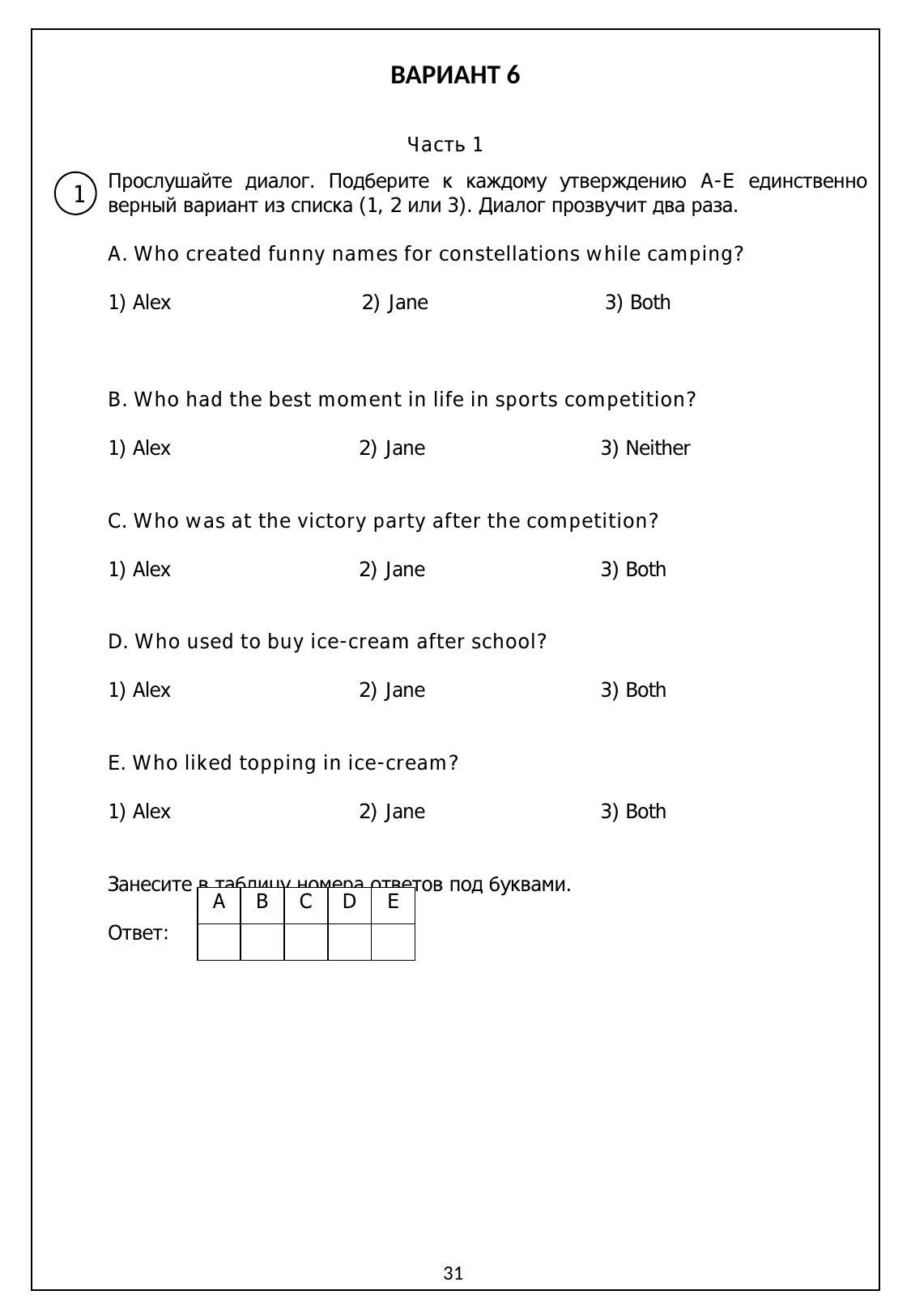

ВАРИАНТ 6
Часть 1
Прослушайте диалог. Подберите к каждому утверждению A-E единственно верный вариант из списка (1, 2 или 3). Диалог прозвучит два раза.

A. Who created funny names for constellations while camping?

1) Alex                              2) Jane                            3) Both

B. Who had the best moment in life in sports competition?

1) Alex                              2) Jane                            3) Neither

C. Who was at the victory party after the competition?

1) Alex                              2) Jane                            3) Both

D. Who used to buy ice-cream after school?

1) Alex                              2) Jane                            3) Both

E. Who liked topping in ice-cream?

1) Alex                              2) Jane                            3) Both

Занесите в таблицу номера ответов под буквами.

Ответ:
1
| A | B | C | D | E |
| --- | --- | --- | --- | --- |
|  |  |  |  |  |
31